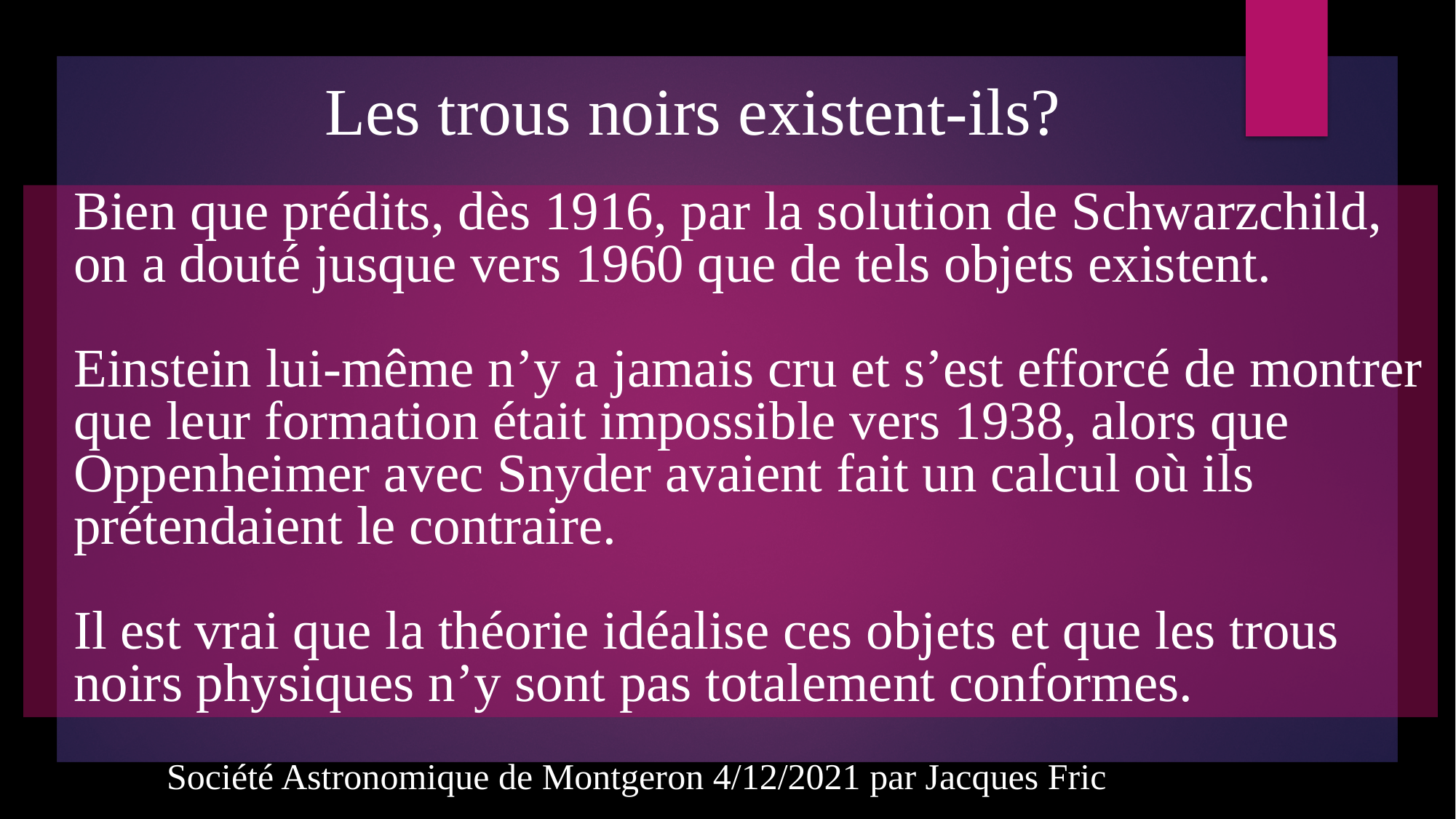

Les trous noirs existent-ils?
# Bien que prédits, dès 1916, par la solution de Schwarzchild, on a douté jusque vers 1960 que de tels objets existent. Einstein lui-même n’y a jamais cru et s’est efforcé de montrer que leur formation était impossible vers 1938, alors que Oppenheimer avec Snyder avaient fait un calcul où ils prétendaient le contraire. Il est vrai que la théorie idéalise ces objets et que les trous noirs physiques n’y sont pas totalement conformes.
Société Astronomique de Montgeron 4/12/2021 par Jacques Fric